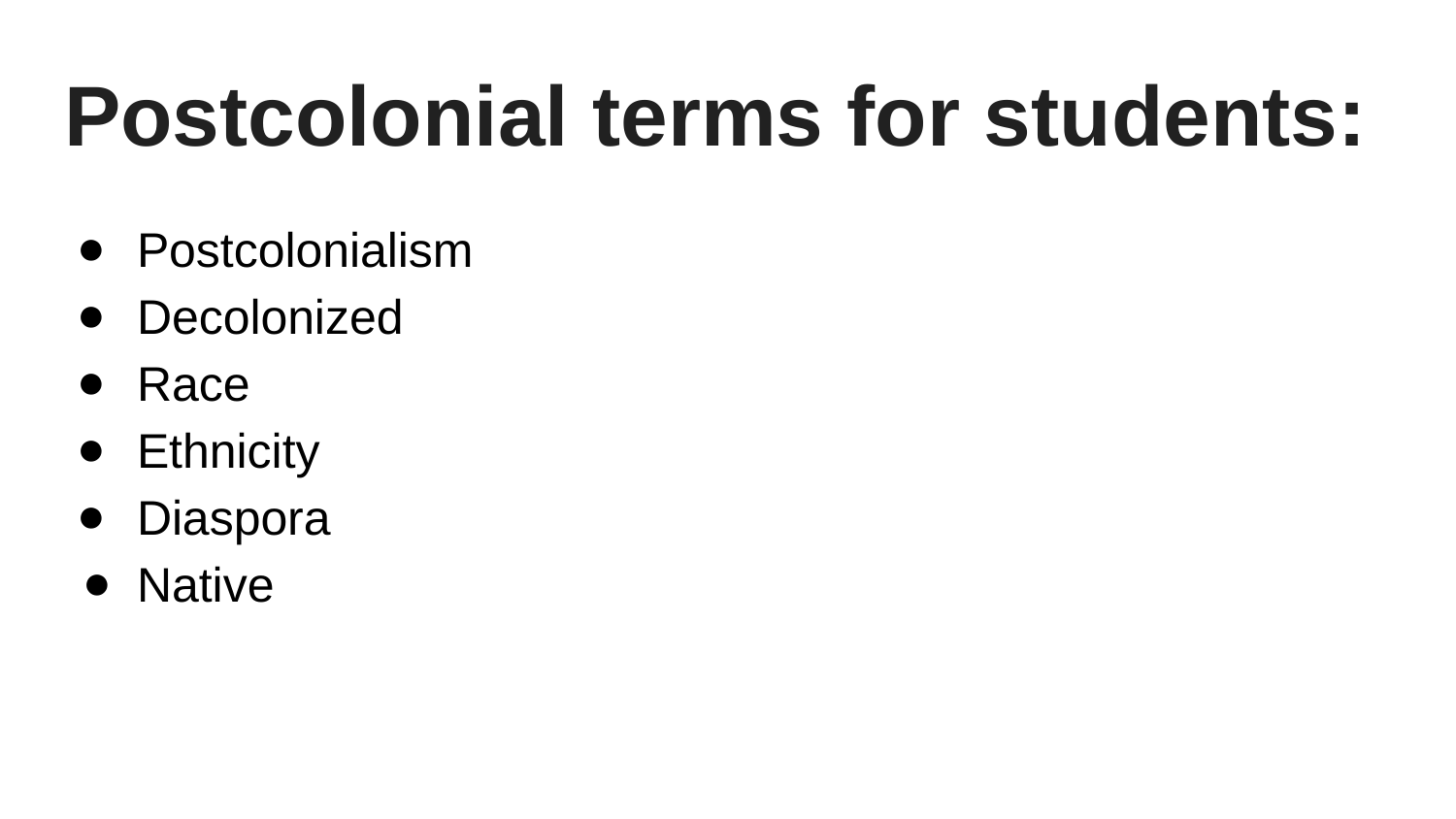

# Postcolonial terms for students:
Postcolonialism
Decolonized
Race
Ethnicity
Diaspora
Native